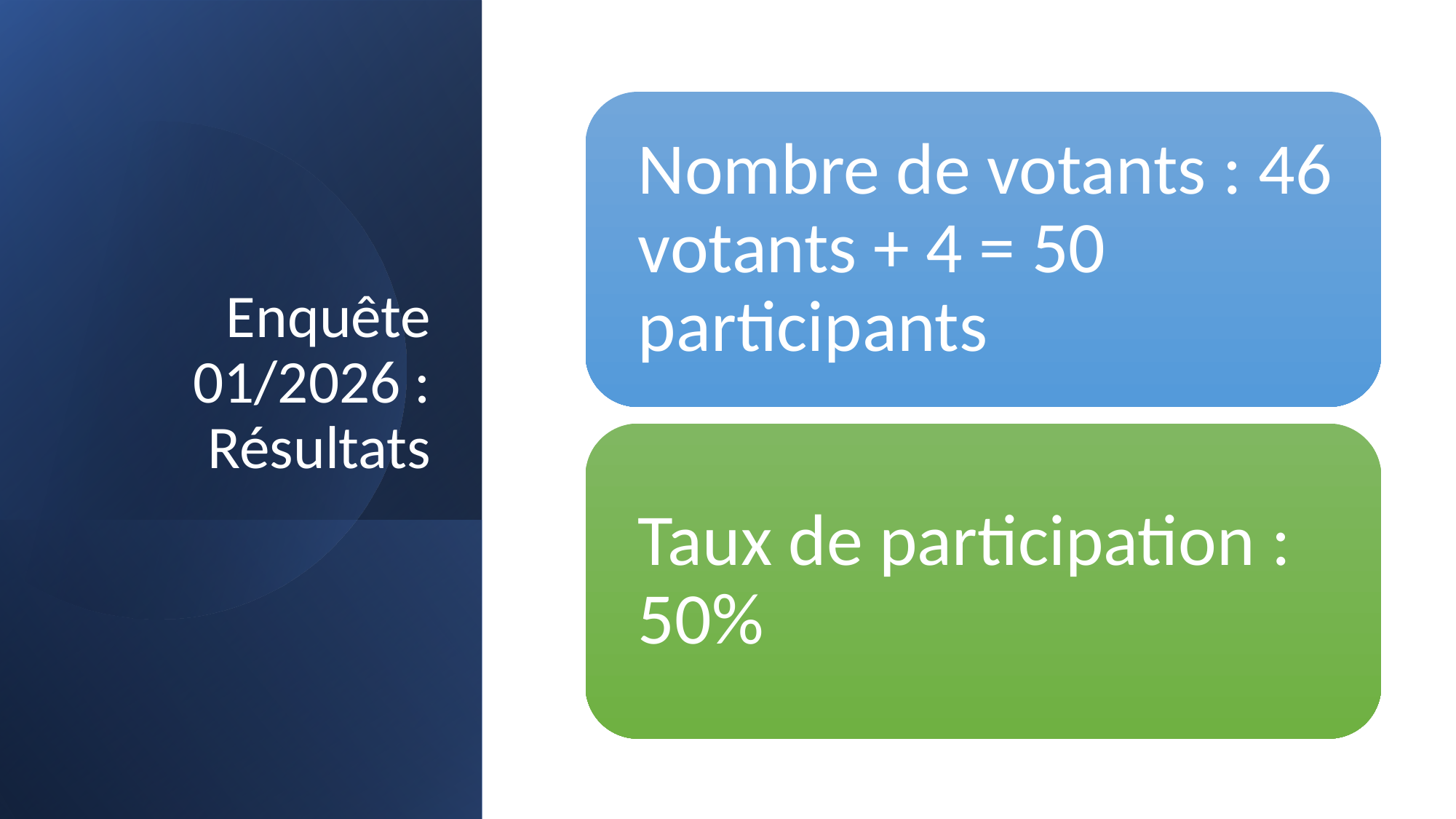

Nombre de votants : 46 votants + 4 = 50 participants
Taux de participation : 50%

# Enquête 01/2026 : Résultats